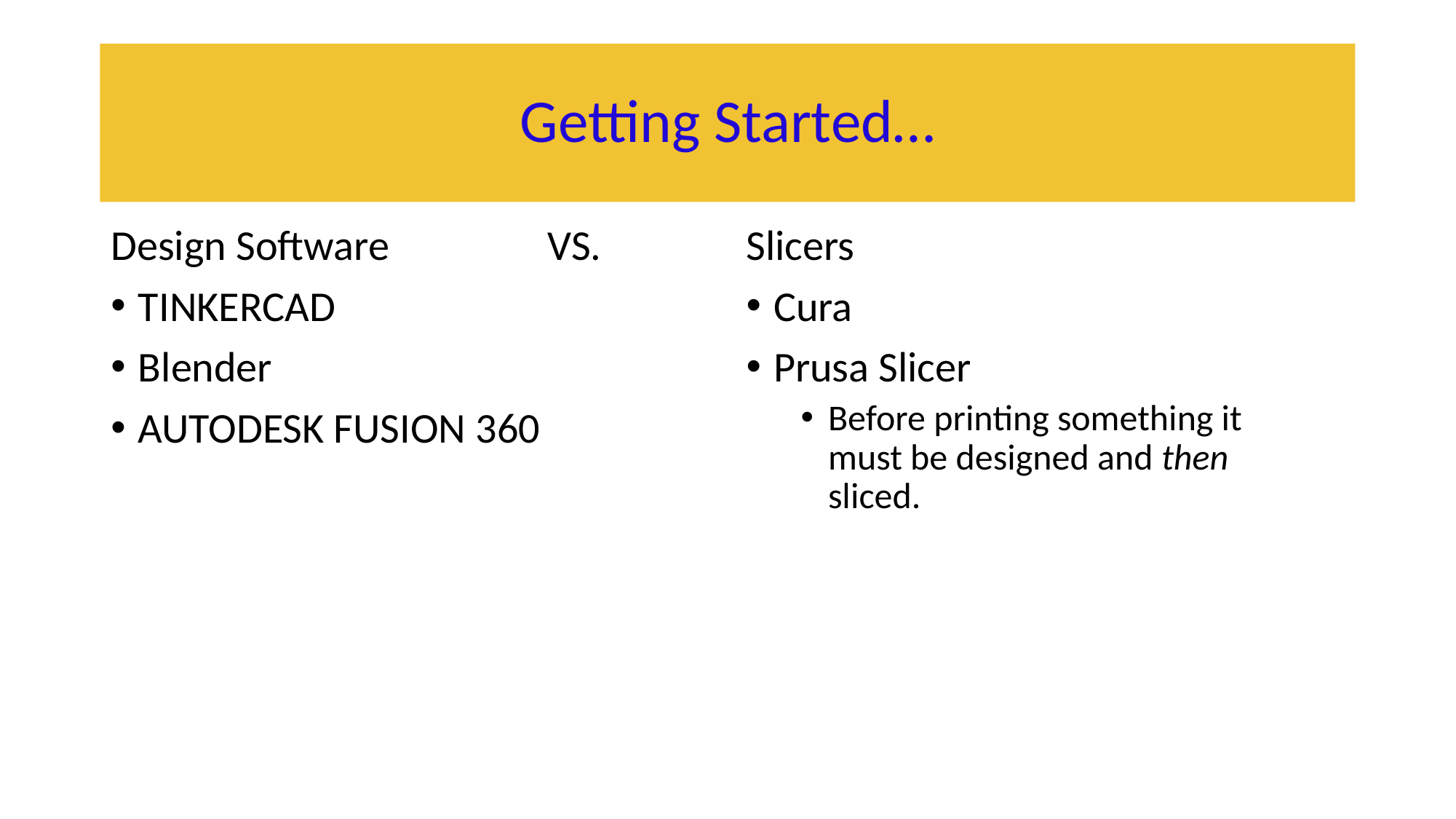

# Getting Started…
Design Software		VS.
TINKERCAD
Blender
AUTODESK FUSION 360
Slicers
Cura
Prusa Slicer
Before printing something it must be designed and then sliced.